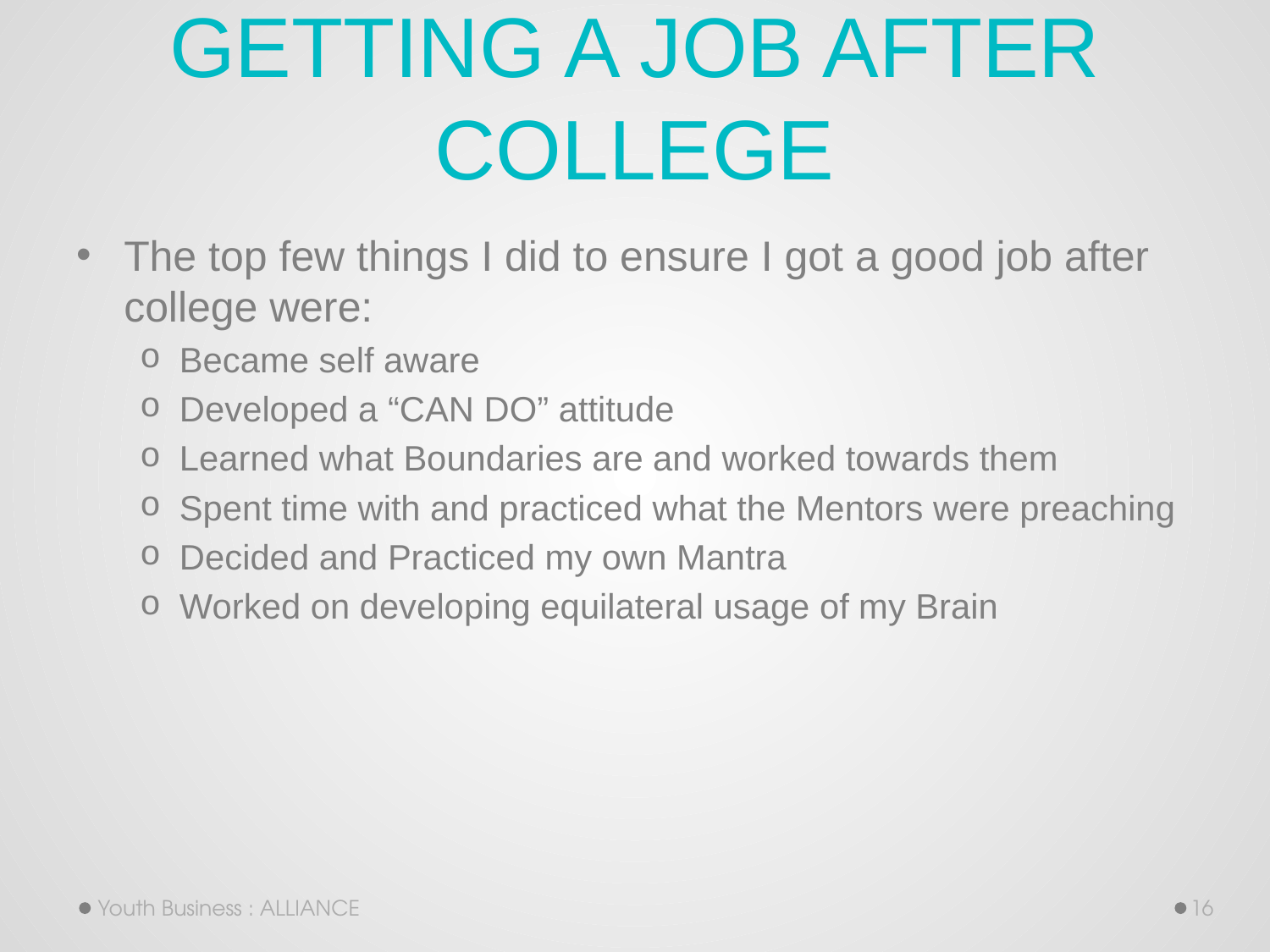

# Getting a job after College
The top few things I did to ensure I got a good job after college were:
Became self aware
Developed a “CAN DO” attitude
Learned what Boundaries are and worked towards them
Spent time with and practiced what the Mentors were preaching
Decided and Practiced my own Mantra
Worked on developing equilateral usage of my Brain

Youth Business : ALLIANCE
16